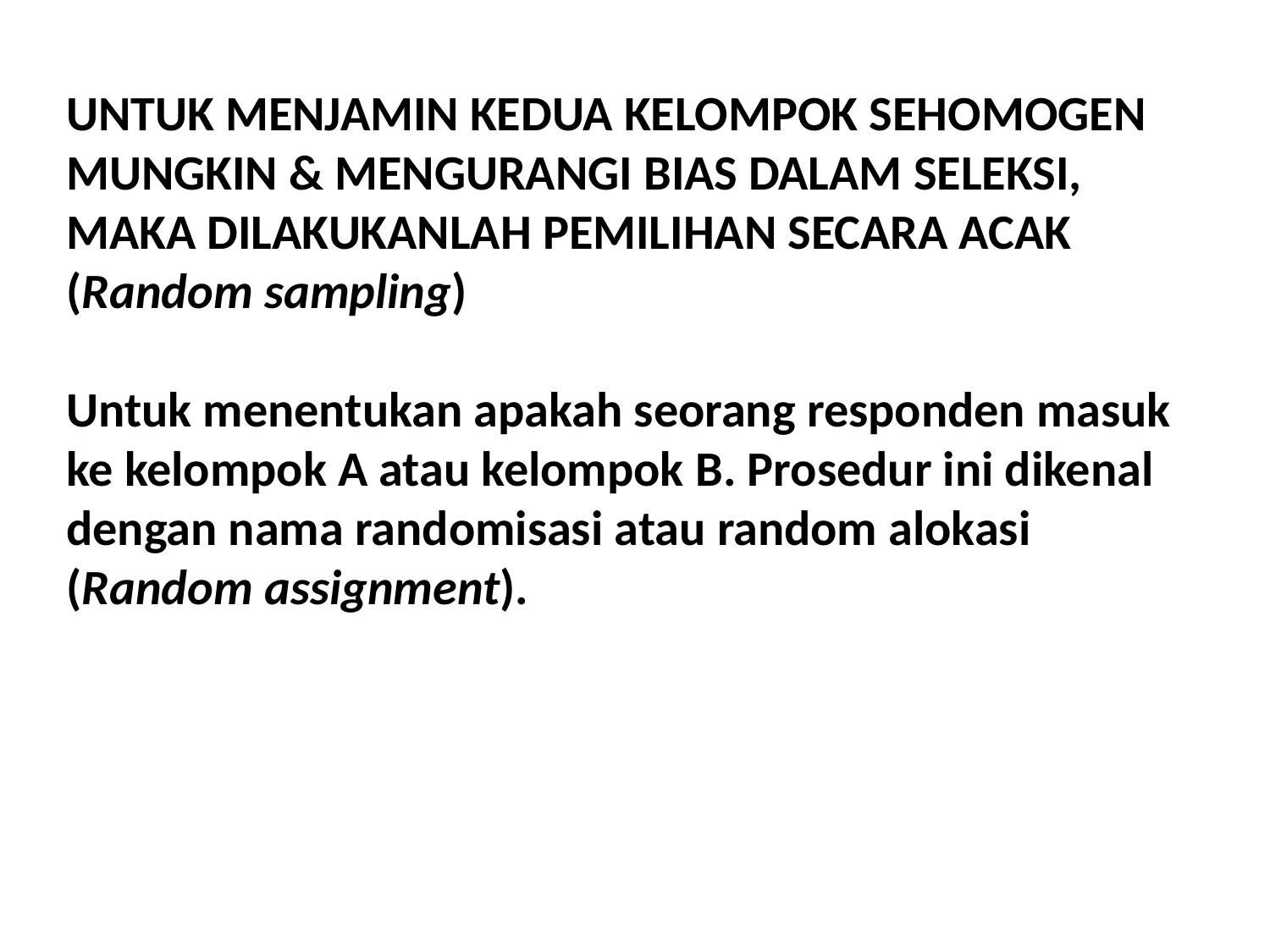

Untuk menjamin kedua kelompok sehomogen mungkin & mengurangi bias dalam seleksi, maka dilakukanlah pemilihan secara acak (Random sampling)

Untuk menentukan apakah seorang responden masuk ke kelompok A atau kelompok B. Prosedur ini dikenal dengan nama randomisasi atau random alokasi (Random assignment).